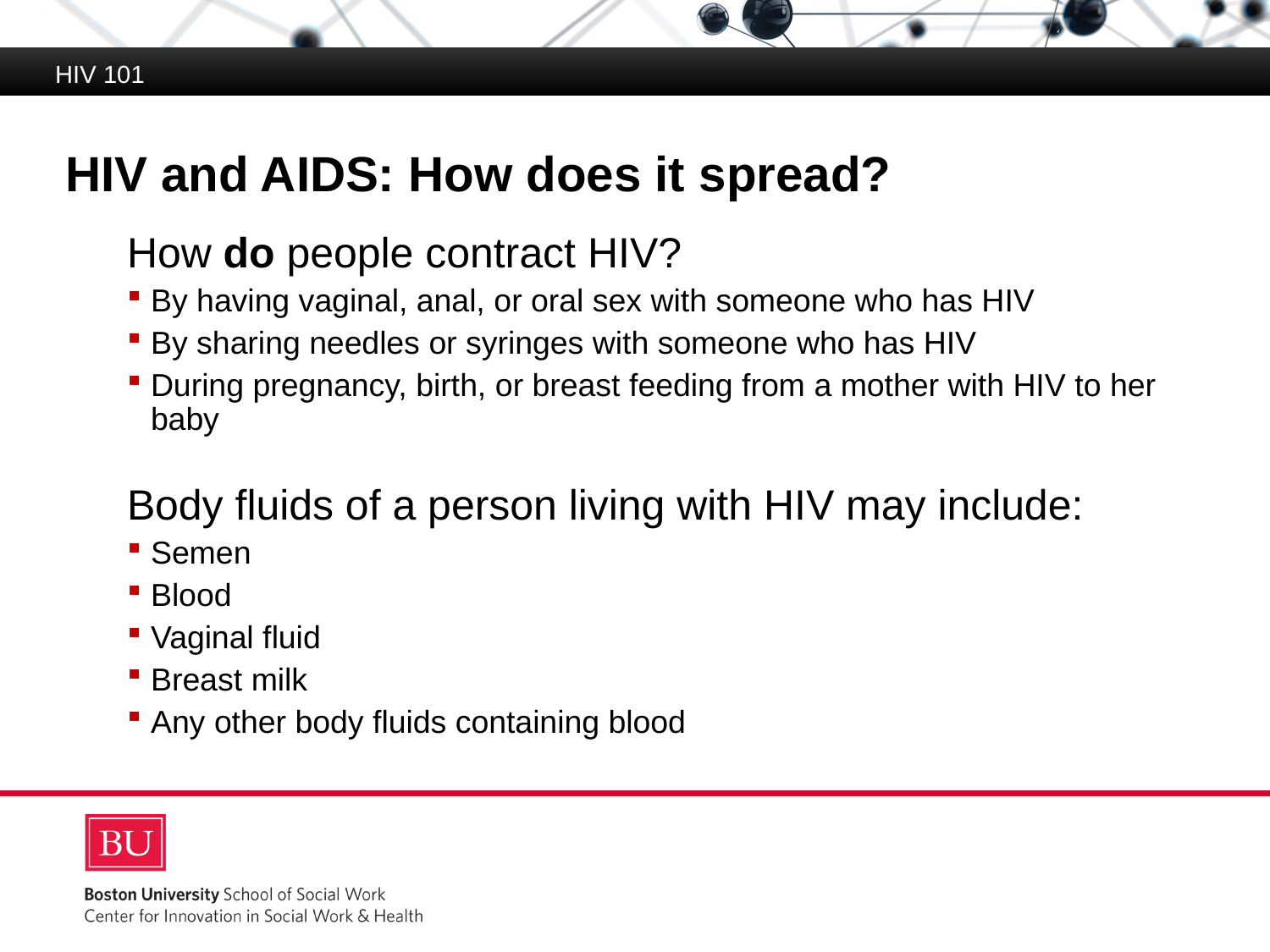

HIV 101
# HIV and AIDS: How does it spread?
How do people contract HIV?
By having vaginal, anal, or oral sex with someone who has HIV
By sharing needles or syringes with someone who has HIV
During pregnancy, birth, or breast feeding from a mother with HIV to her baby

Body fluids of a person living with HIV may include:
Semen
Blood
Vaginal fluid
Breast milk
Any other body fluids containing blood